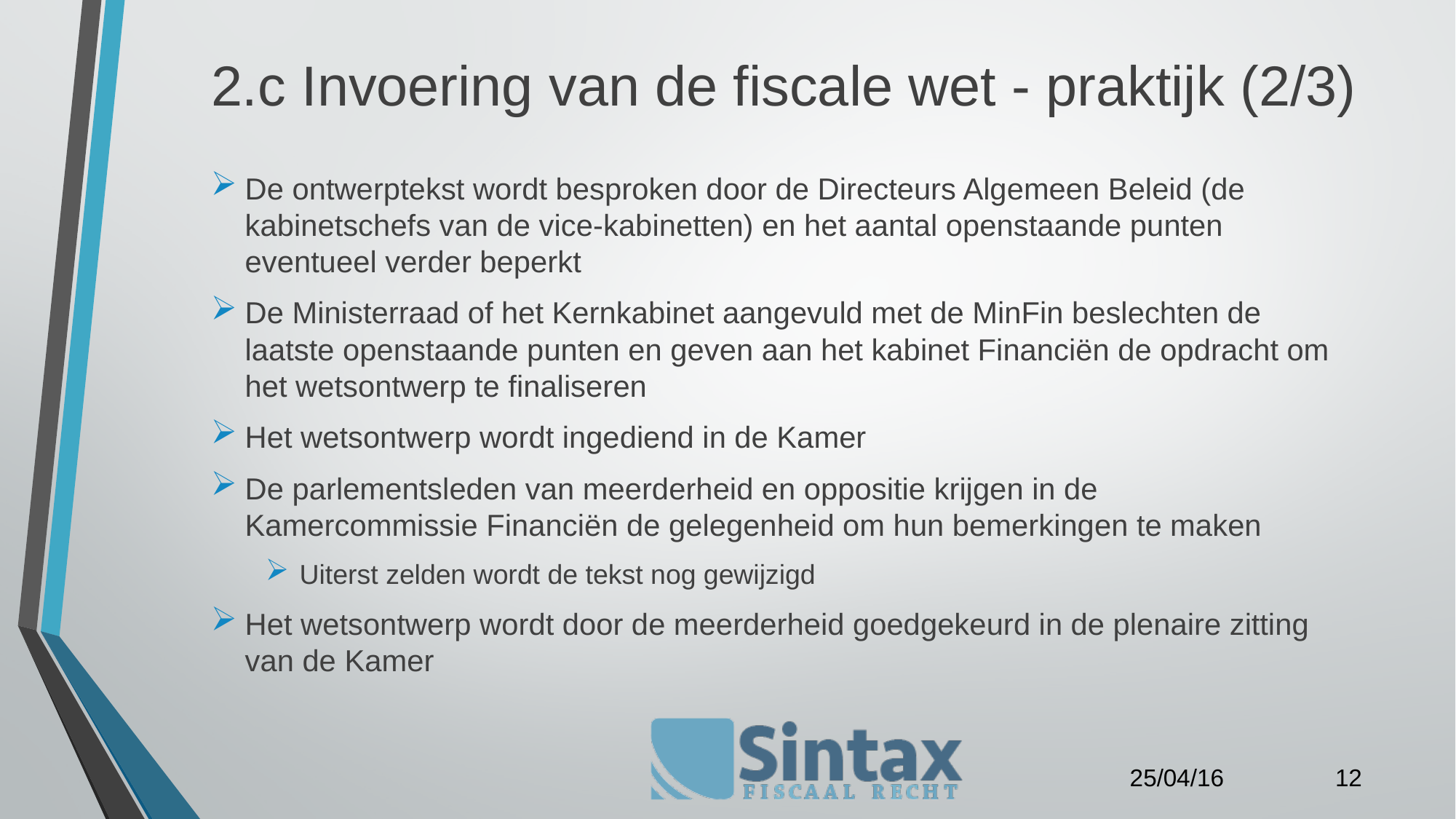

# 2.c Invoering van de fiscale wet - praktijk (2/3)
De ontwerptekst wordt besproken door de Directeurs Algemeen Beleid (de kabinetschefs van de vice-kabinetten) en het aantal openstaande punten eventueel verder beperkt
De Ministerraad of het Kernkabinet aangevuld met de MinFin beslechten de laatste openstaande punten en geven aan het kabinet Financiën de opdracht om het wetsontwerp te finaliseren
Het wetsontwerp wordt ingediend in de Kamer
De parlementsleden van meerderheid en oppositie krijgen in de Kamercommissie Financiën de gelegenheid om hun bemerkingen te maken
Uiterst zelden wordt de tekst nog gewijzigd
Het wetsontwerp wordt door de meerderheid goedgekeurd in de plenaire zitting van de Kamer
12
25/04/16